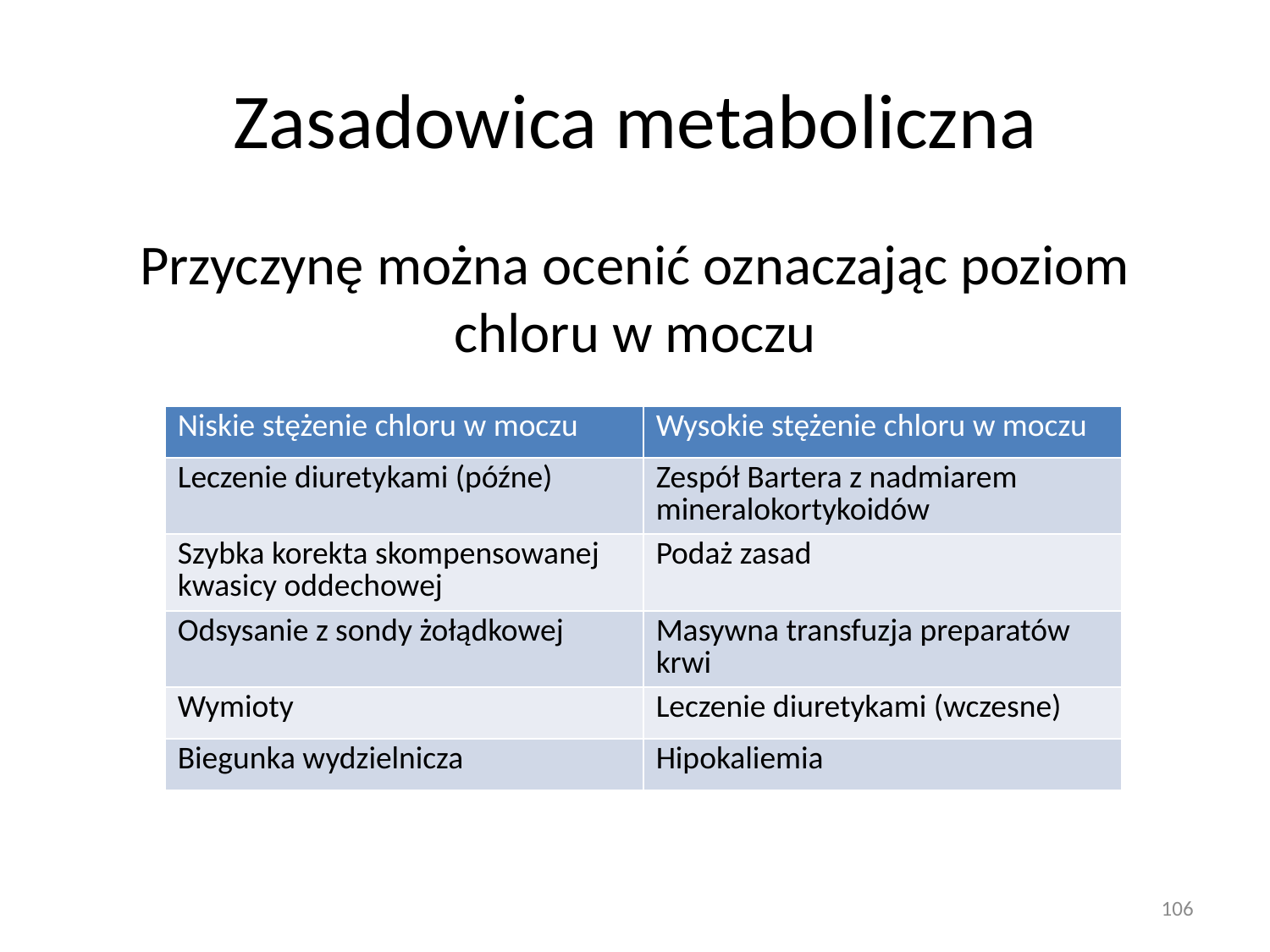

# Zasadowica metaboliczna
Przyczynę można ocenić oznaczając poziom chloru w moczu

| Niskie stężenie chloru w moczu | Wysokie stężenie chloru w moczu |
| --- | --- |
| Leczenie diuretykami (późne) | Zespół Bartera z nadmiarem mineralokortykoidów |
| Szybka korekta skompensowanej kwasicy oddechowej | Podaż zasad |
| Odsysanie z sondy żołądkowej | Masywna transfuzja preparatów krwi |
| Wymioty | Leczenie diuretykami (wczesne) |
| Biegunka wydzielnicza | Hipokaliemia |
106